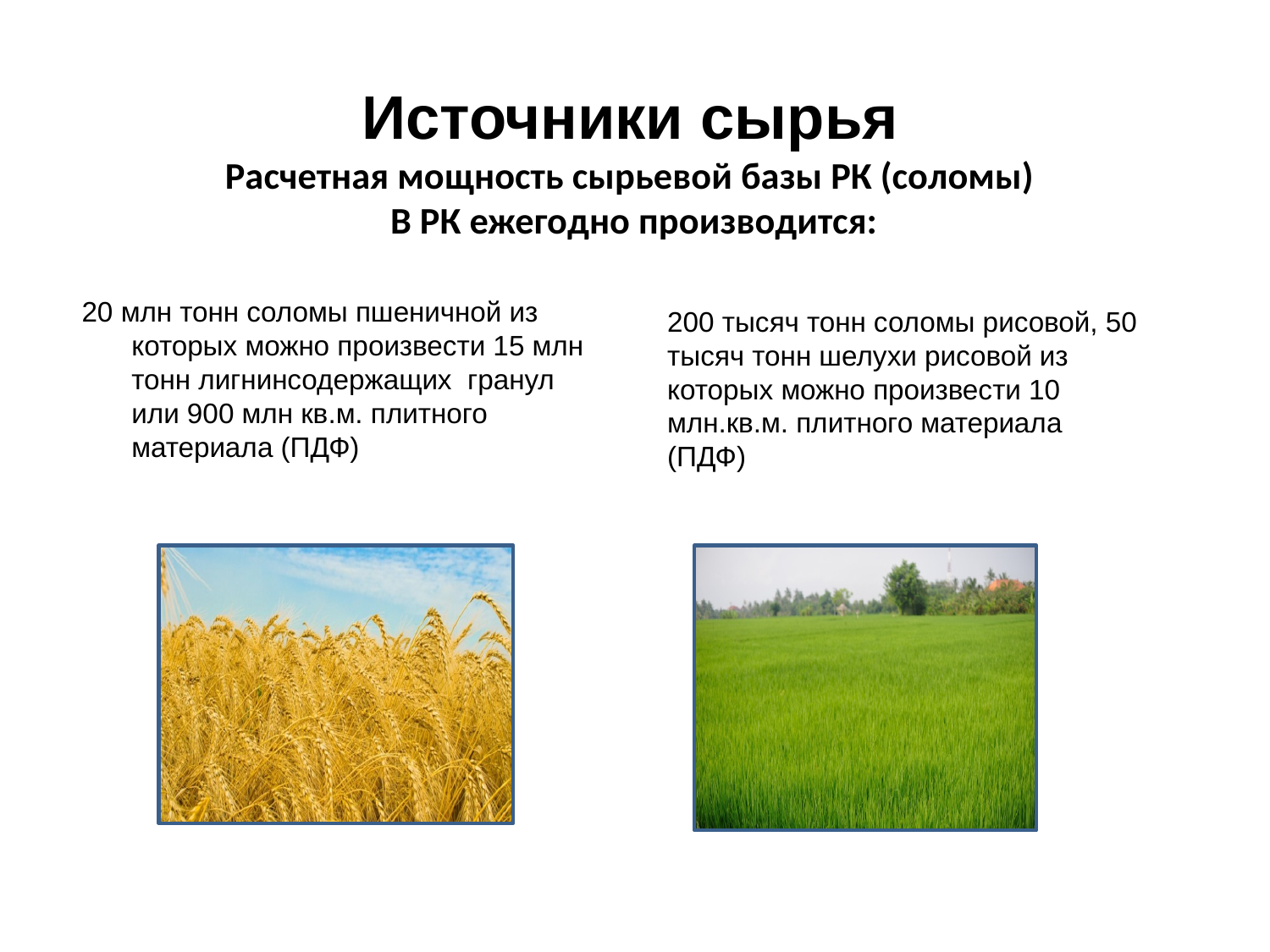

# Источники сырья Расчетная мощность сырьевой базы РК (соломы) В РК ежегодно производится:
20 млн тонн соломы пшеничной из которых можно произвести 15 млн тонн лигнинсодержащих  гранул или 900 млн кв.м. плитного материала (ПДФ)
200 тысяч тонн соломы рисовой, 50 тысяч тонн шелухи рисовой из которых можно произвести 10 млн.кв.м. плитного материала (ПДФ)